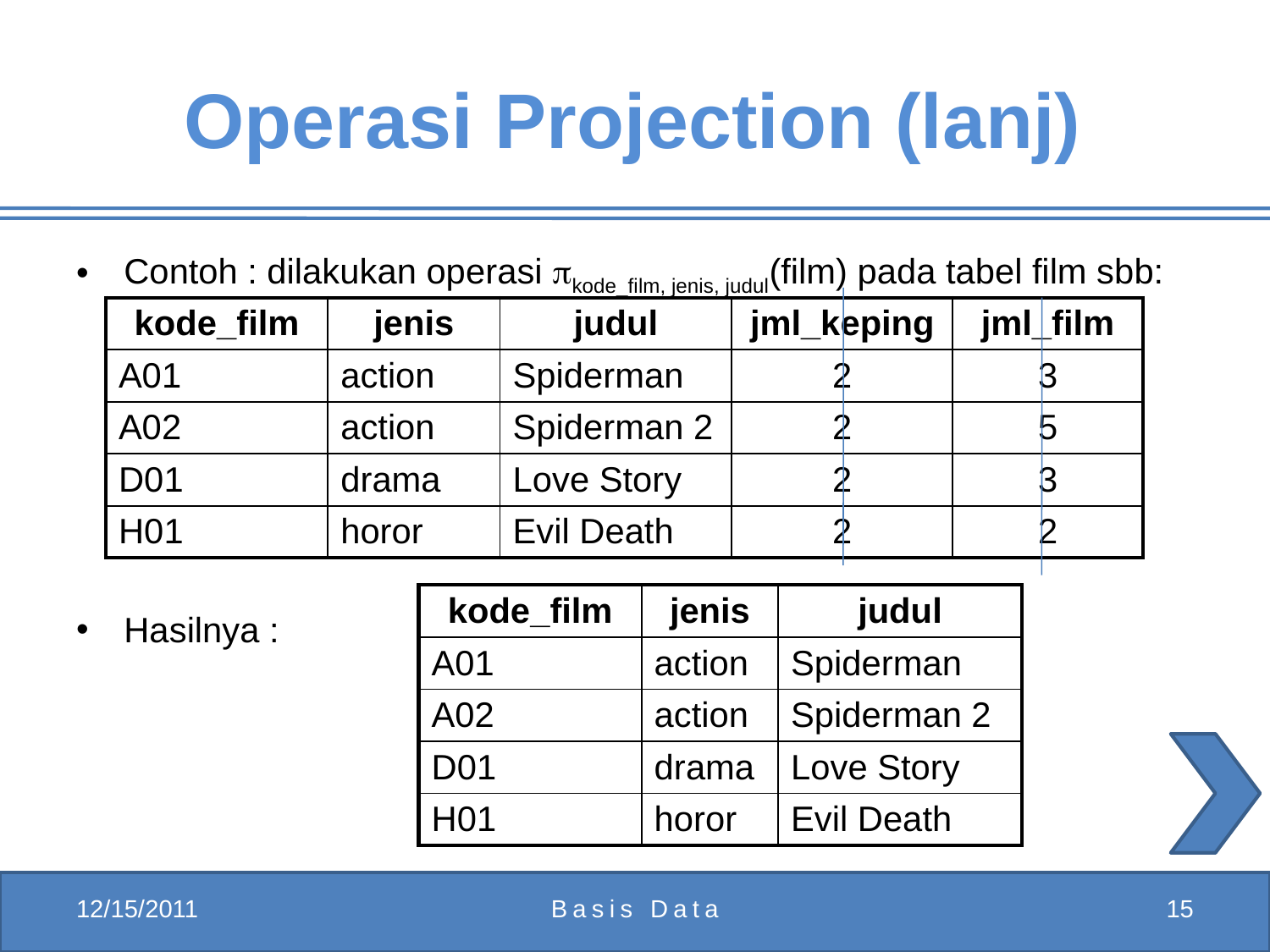

# Operasi Projection (lanj)
Contoh : dilakukan operasi πkode_film, jenis, judul(film) pada tabel film sbb:

Hasilnya :

| kode\_film | jenis | judul | jml\_keping | jml\_film |
| --- | --- | --- | --- | --- |
| A01 | action | Spiderman | 2 | 3 |
| A02 | action | Spiderman 2 | 2 | 5 |
| D01 | drama | Love Story | 2 | 3 |
| H01 | horor | Evil Death | 2 | 2 |
| kode\_film | jenis | judul |
| --- | --- | --- |
| A01 | action | Spiderman |
| A02 | action | Spiderman 2 |
| D01 | drama | Love Story |
| H01 | horor | Evil Death |

12/15/2011
Basis Data
15